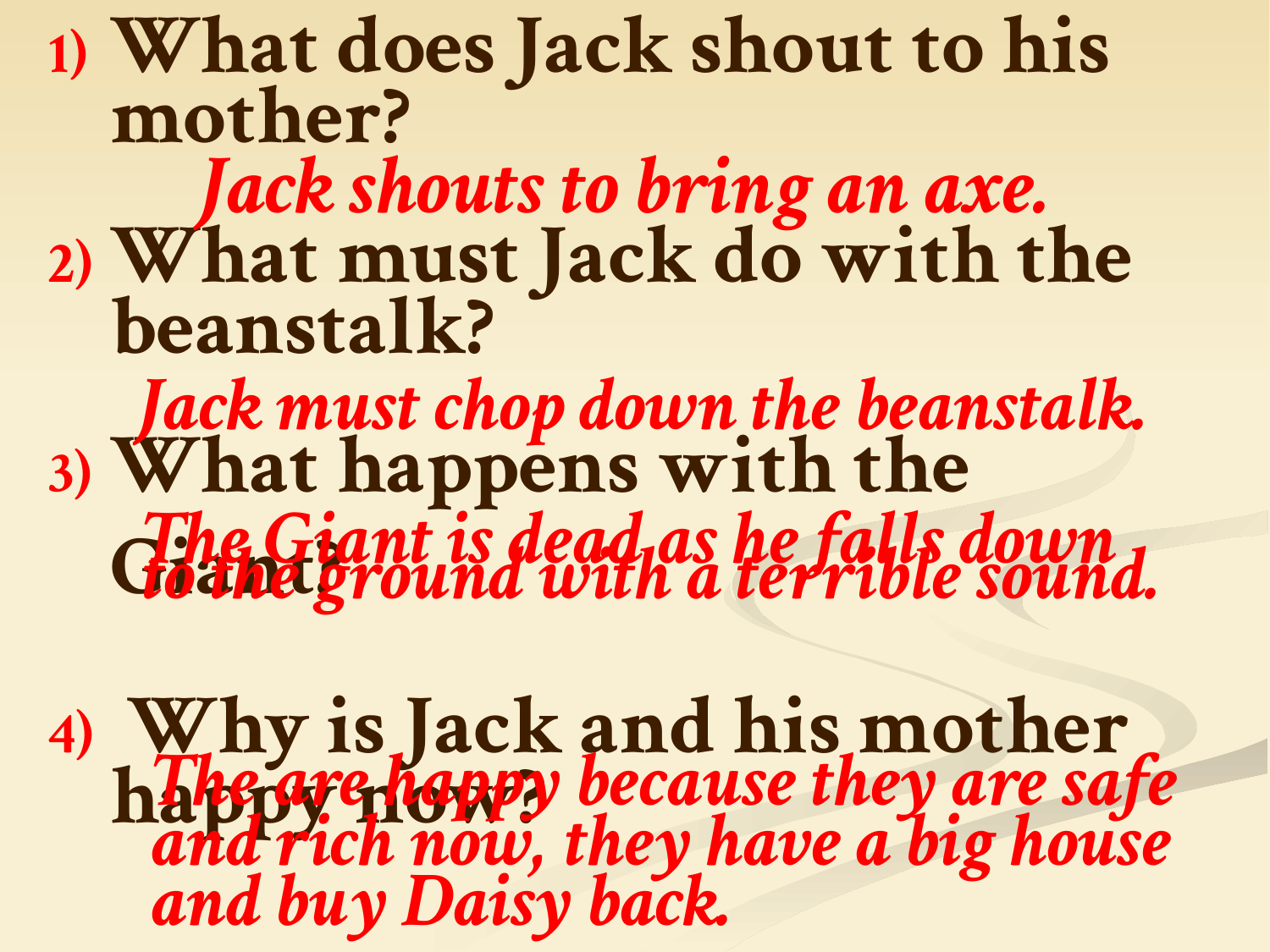

What does Jack shout to his mother?

What must Jack do with the beanstalk?

What happens with the Giant?

 Why is Jack and his mother happy now?

Jack shouts to bring an axe.
Jack must chop down the beanstalk.
The Giant is dead as he falls down
to the ground with a terrible sound.
The are happy because they are safe
and rich now, they have a big house
and buy Daisy back.